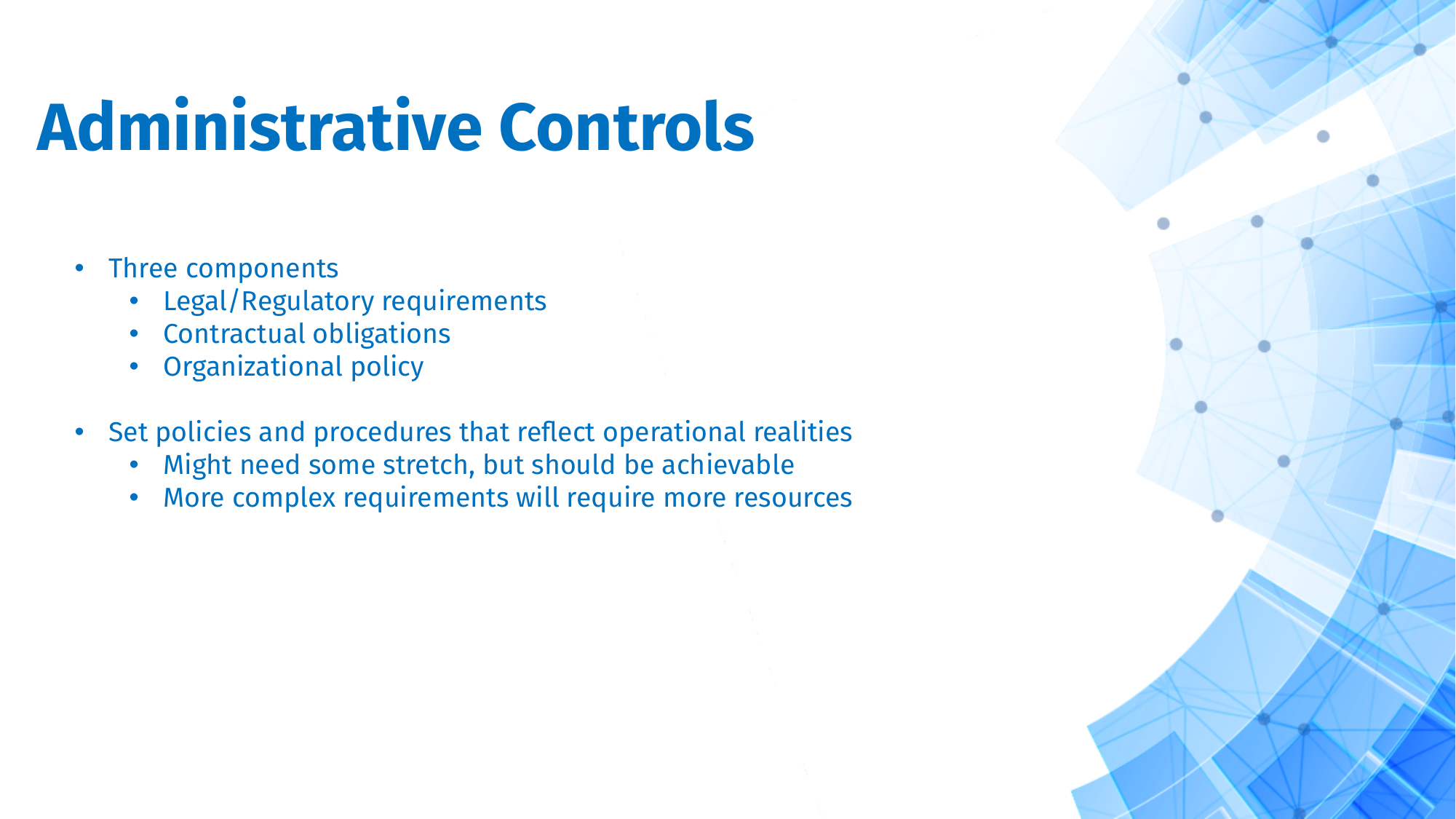

# Administrative Controls
Three components
Legal/Regulatory requirements
Contractual obligations
Organizational policy

Set policies and procedures that reflect operational realities
Might need some stretch, but should be achievable
More complex requirements will require more resources